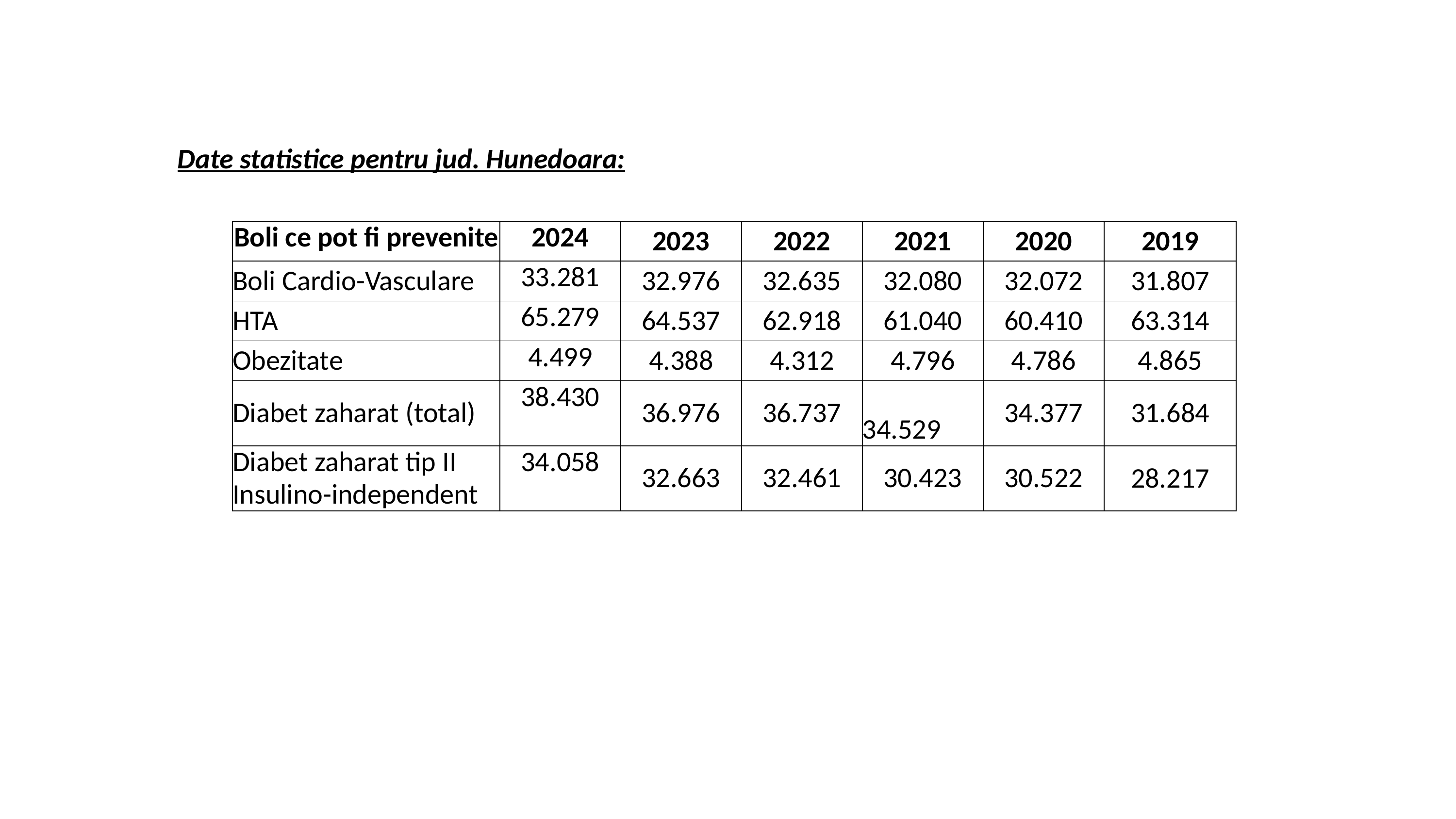

Date statistice pentru jud. Hunedoara:
| Boli ce pot fi prevenite | 2024 | 2023 | 2022 | 2021 | 2020 | 2019 |
| --- | --- | --- | --- | --- | --- | --- |
| Boli Cardio-Vasculare | 33.281 | 32.976 | 32.635 | 32.080 | 32.072 | 31.807 |
| HTA | 65.279 | 64.537 | 62.918 | 61.040 | 60.410 | 63.314 |
| Obezitate | 4.499 | 4.388 | 4.312 | 4.796 | 4.786 | 4.865 |
| Diabet zaharat (total) | 38.430 | 36.976 | 36.737 | 34.529 | 34.377 | 31.684 |
| Diabet zaharat tip II Insulino-independent | 34.058 | 32.663 | 32.461 | 30.423 | 30.522 | 28.217 |